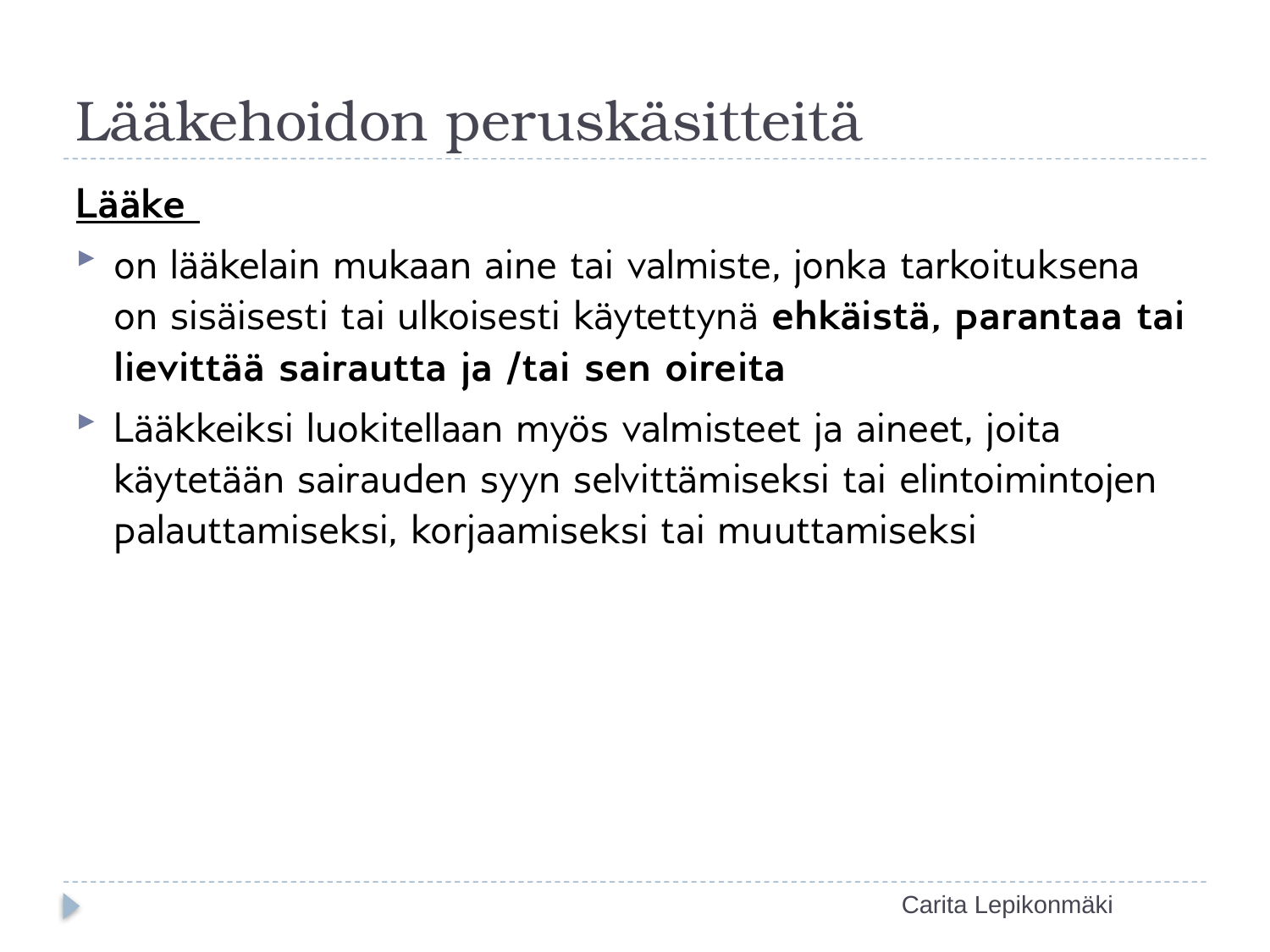

# Lääkehoidon peruskäsitteitä
Lääke
on lääkelain mukaan aine tai valmiste, jonka tarkoituksena on sisäisesti tai ulkoisesti käytettynä ehkäistä, parantaa tai lievittää sairautta ja /tai sen oireita
Lääkkeiksi luokitellaan myös valmisteet ja aineet, joita käytetään sairauden syyn selvittämiseksi tai elintoimintojen palauttamiseksi, korjaamiseksi tai muuttamiseksi
Carita Lepikonmäki